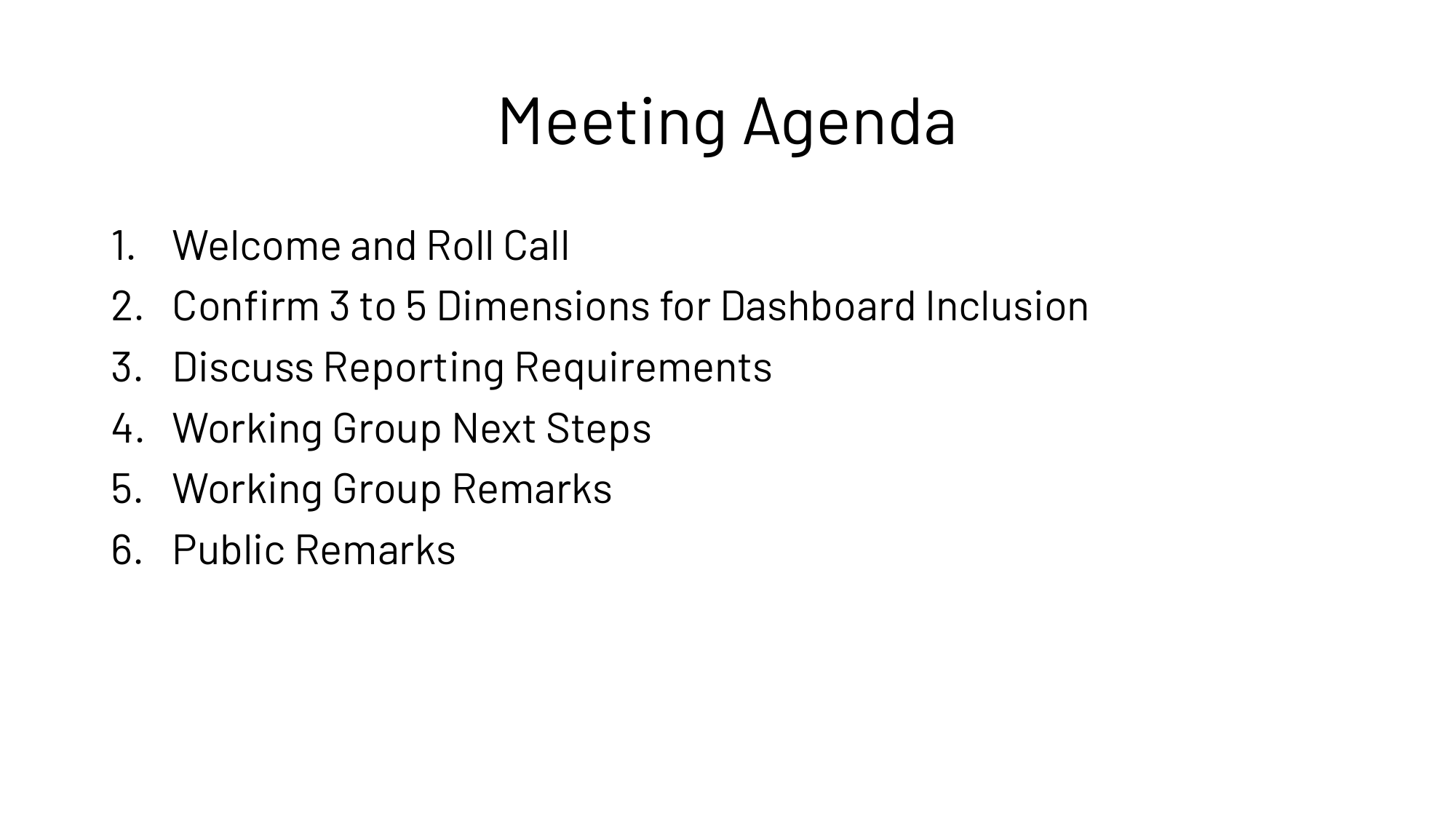

# Meeting Agenda
Welcome and Roll Call
Confirm 3 to 5 Dimensions for Dashboard Inclusion
Discuss Reporting Requirements
Working Group Next Steps
Working Group Remarks
Public Remarks